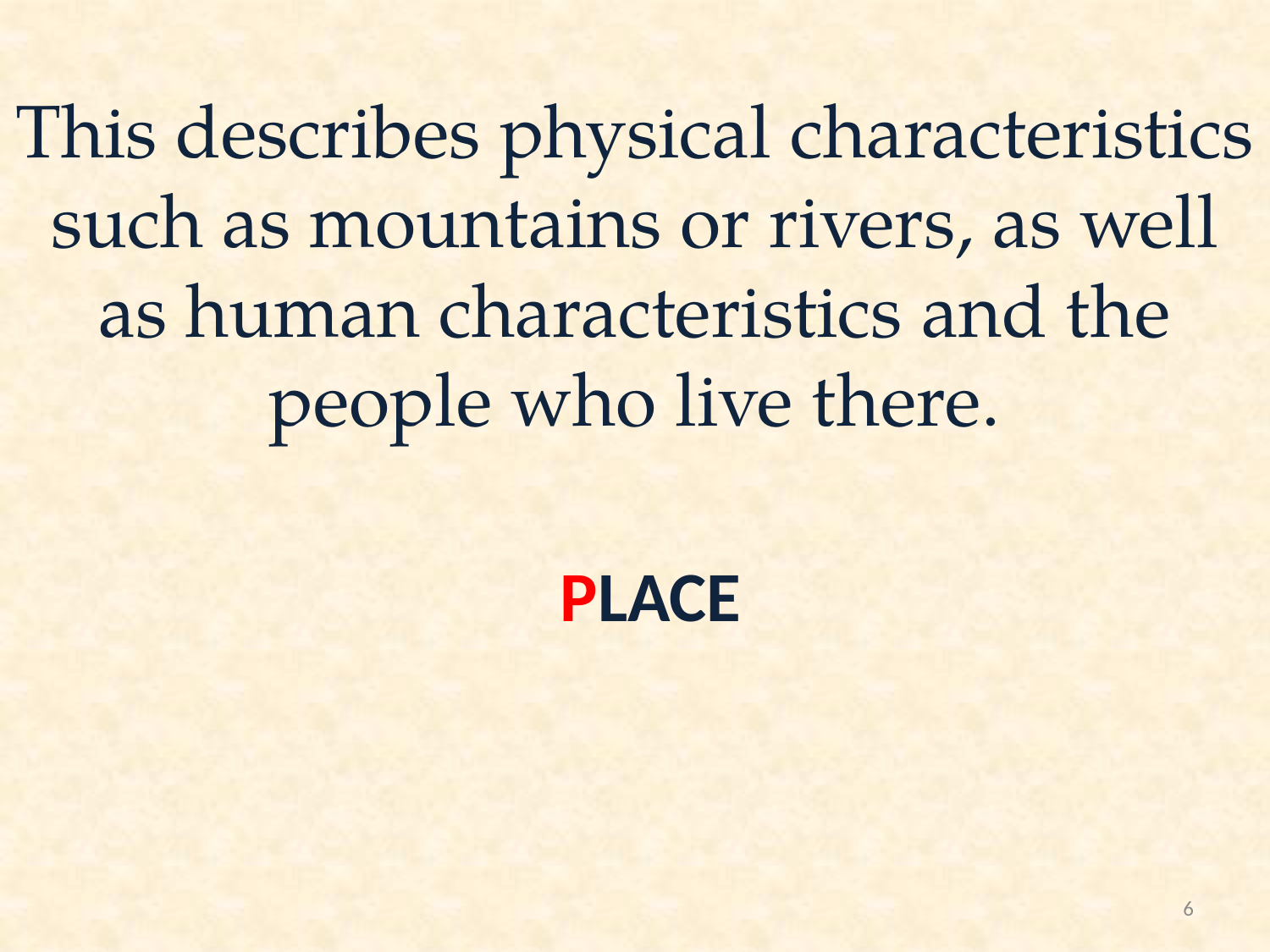

# This describes physical characteristics such as mountains or rivers, as well as human characteristics and the people who live there.
PLACE
6